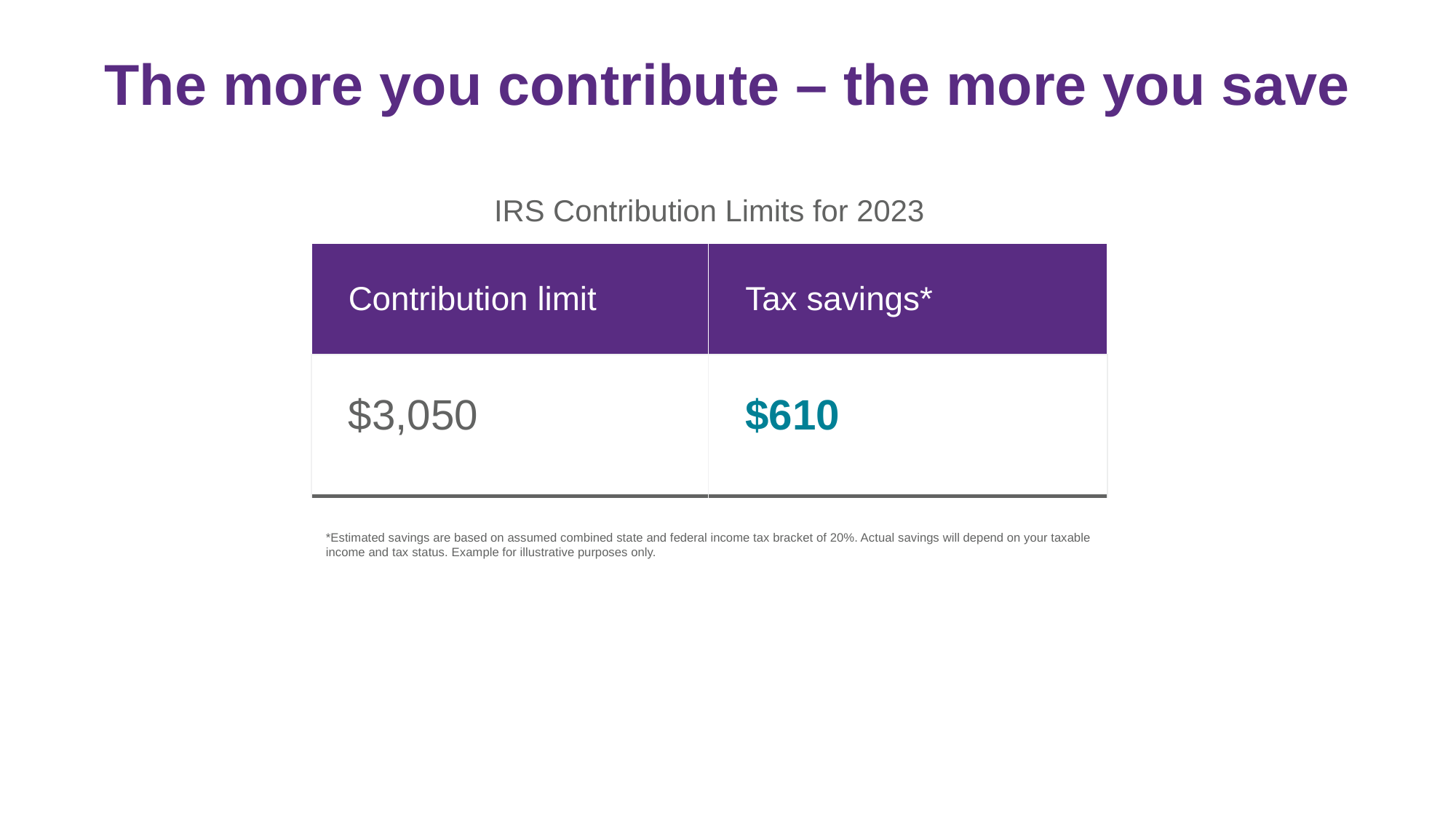

The more you contribute – the more you save
IRS Contribution Limits for 2023
| Contribution limit | Tax savings\* |
| --- | --- |
| $3,050 | $610 |
*Estimated savings are based on assumed combined state and federal income tax bracket of 20%. Actual savings will depend on your taxable income and tax status. Example for illustrative purposes only.